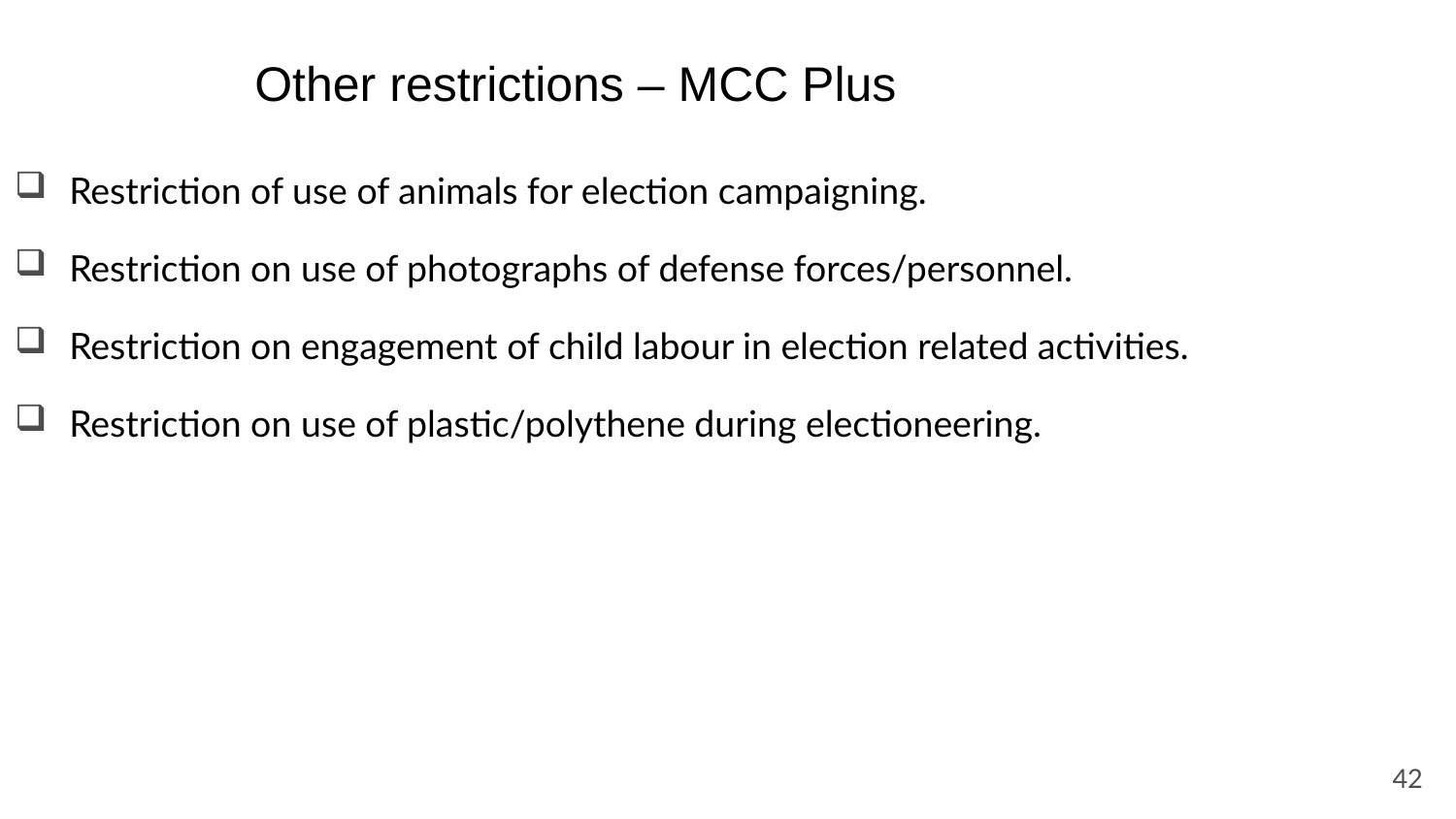

# Other restrictions – MCC Plus
Restriction of use of animals for election campaigning.
Restriction on use of photographs of defense forces/personnel.
Restriction on engagement of child labour in election related activities.
Restriction on use of plastic/polythene during electioneering.
42